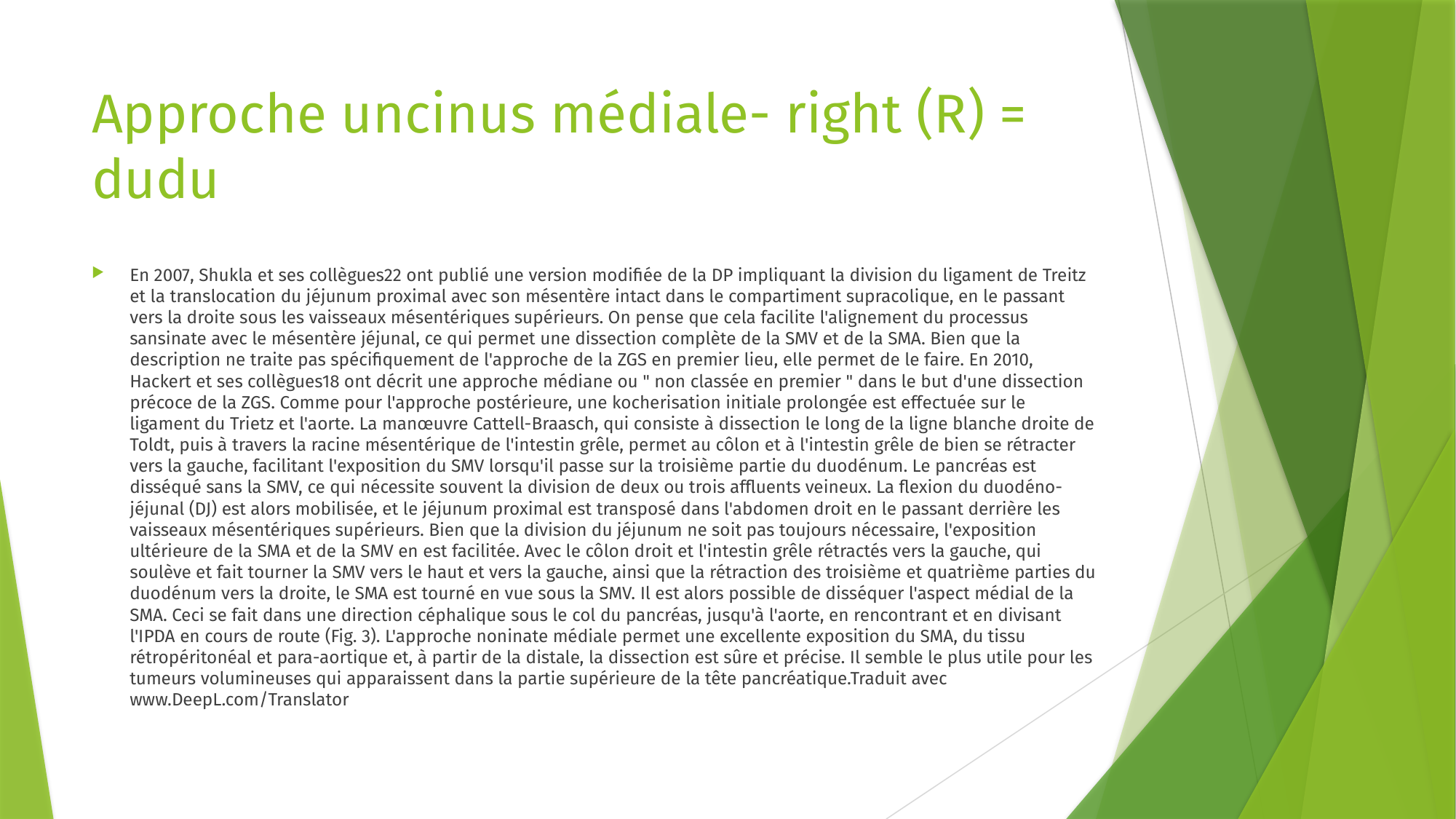

# Approche uncinus médiale- right (R) = dudu
En 2007, Shukla et ses collègues22 ont publié une version modifiée de la DP impliquant la division du ligament de Treitz et la translocation du jéjunum proximal avec son mésentère intact dans le compartiment supracolique, en le passant vers la droite sous les vaisseaux mésentériques supérieurs. On pense que cela facilite l'alignement du processus sansinate avec le mésentère jéjunal, ce qui permet une dissection complète de la SMV et de la SMA. Bien que la description ne traite pas spécifiquement de l'approche de la ZGS en premier lieu, elle permet de le faire. En 2010, Hackert et ses collègues18 ont décrit une approche médiane ou " non classée en premier " dans le but d'une dissection précoce de la ZGS. Comme pour l'approche postérieure, une kocherisation initiale prolongée est effectuée sur le ligament du Trietz et l'aorte. La manœuvre Cattell-Braasch, qui consiste à dissection le long de la ligne blanche droite de Toldt, puis à travers la racine mésentérique de l'intestin grêle, permet au côlon et à l'intestin grêle de bien se rétracter vers la gauche, facilitant l'exposition du SMV lorsqu'il passe sur la troisième partie du duodénum. Le pancréas est disséqué sans la SMV, ce qui nécessite souvent la division de deux ou trois affluents veineux. La flexion du duodéno-jéjunal (DJ) est alors mobilisée, et le jéjunum proximal est transposé dans l'abdomen droit en le passant derrière les vaisseaux mésentériques supérieurs. Bien que la division du jéjunum ne soit pas toujours nécessaire, l'exposition ultérieure de la SMA et de la SMV en est facilitée. Avec le côlon droit et l'intestin grêle rétractés vers la gauche, qui soulève et fait tourner la SMV vers le haut et vers la gauche, ainsi que la rétraction des troisième et quatrième parties du duodénum vers la droite, le SMA est tourné en vue sous la SMV. Il est alors possible de disséquer l'aspect médial de la SMA. Ceci se fait dans une direction céphalique sous le col du pancréas, jusqu'à l'aorte, en rencontrant et en divisant l'IPDA en cours de route (Fig. 3). L'approche noninate médiale permet une excellente exposition du SMA, du tissu rétropéritonéal et para-aortique et, à partir de la distale, la dissection est sûre et précise. Il semble le plus utile pour les tumeurs volumineuses qui apparaissent dans la partie supérieure de la tête pancréatique.Traduit avec www.DeepL.com/Translator